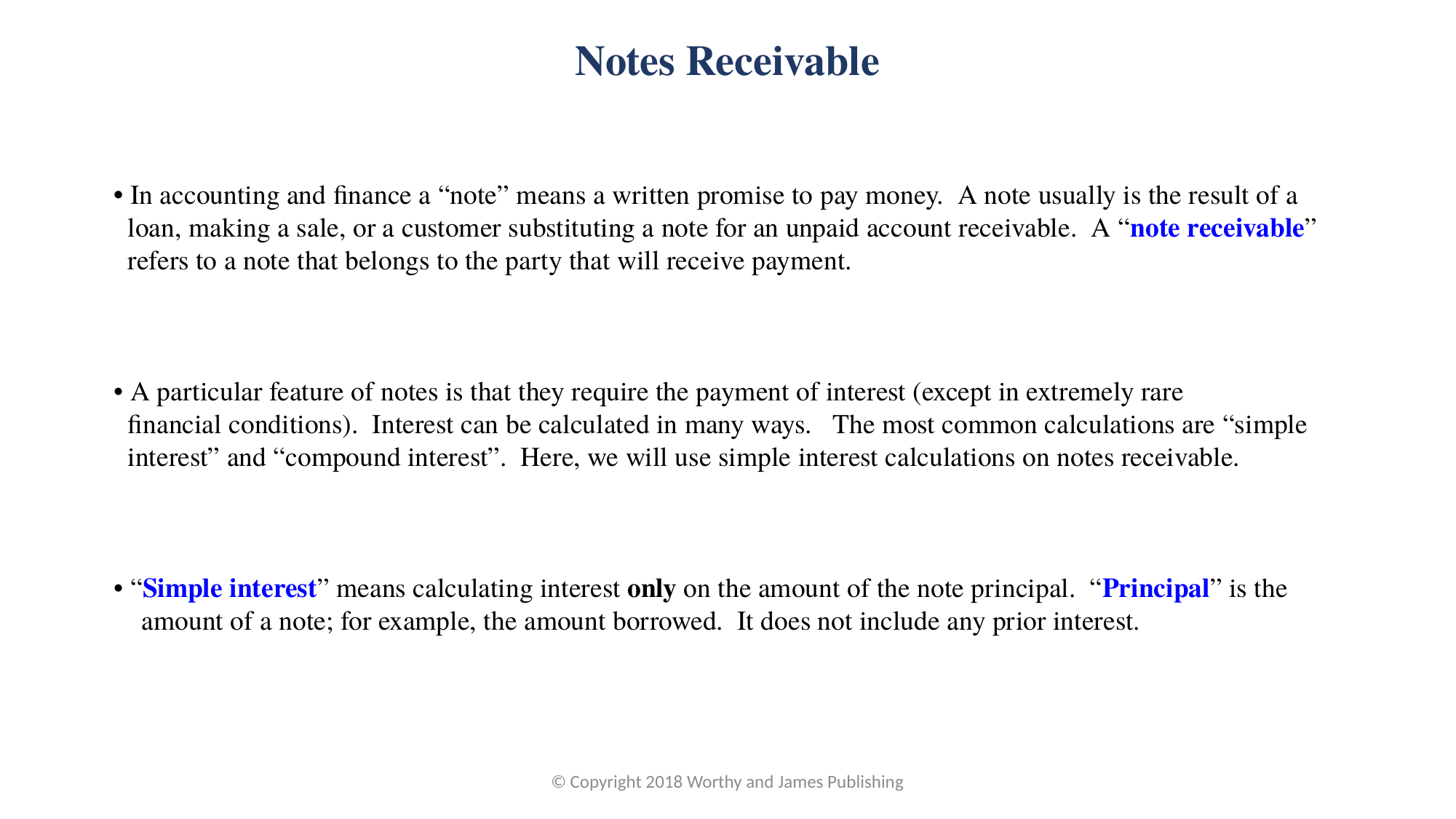

Notes Receivable
• In accounting and finance a “note” means a written promise to pay money.  A note usually is the result of a
  loan, making a sale, or a customer substituting a note for an unpaid account receivable.  A “note receivable”
  refers to a note that belongs to the party that will receive payment.

• A particular feature of notes is that they require the payment of interest (except in extremely rare
  financial conditions).  Interest can be calculated in many ways.   The most common calculations are “simple
  interest” and “compound interest”.  Here, we will use simple interest calculations on notes receivable.

• “Simple interest” means calculating interest only on the amount of the note principal.  “Principal” is the
    amount of a note; for example, the amount borrowed.  It does not include any prior interest.

© Copyright 2018 Worthy and James Publishing